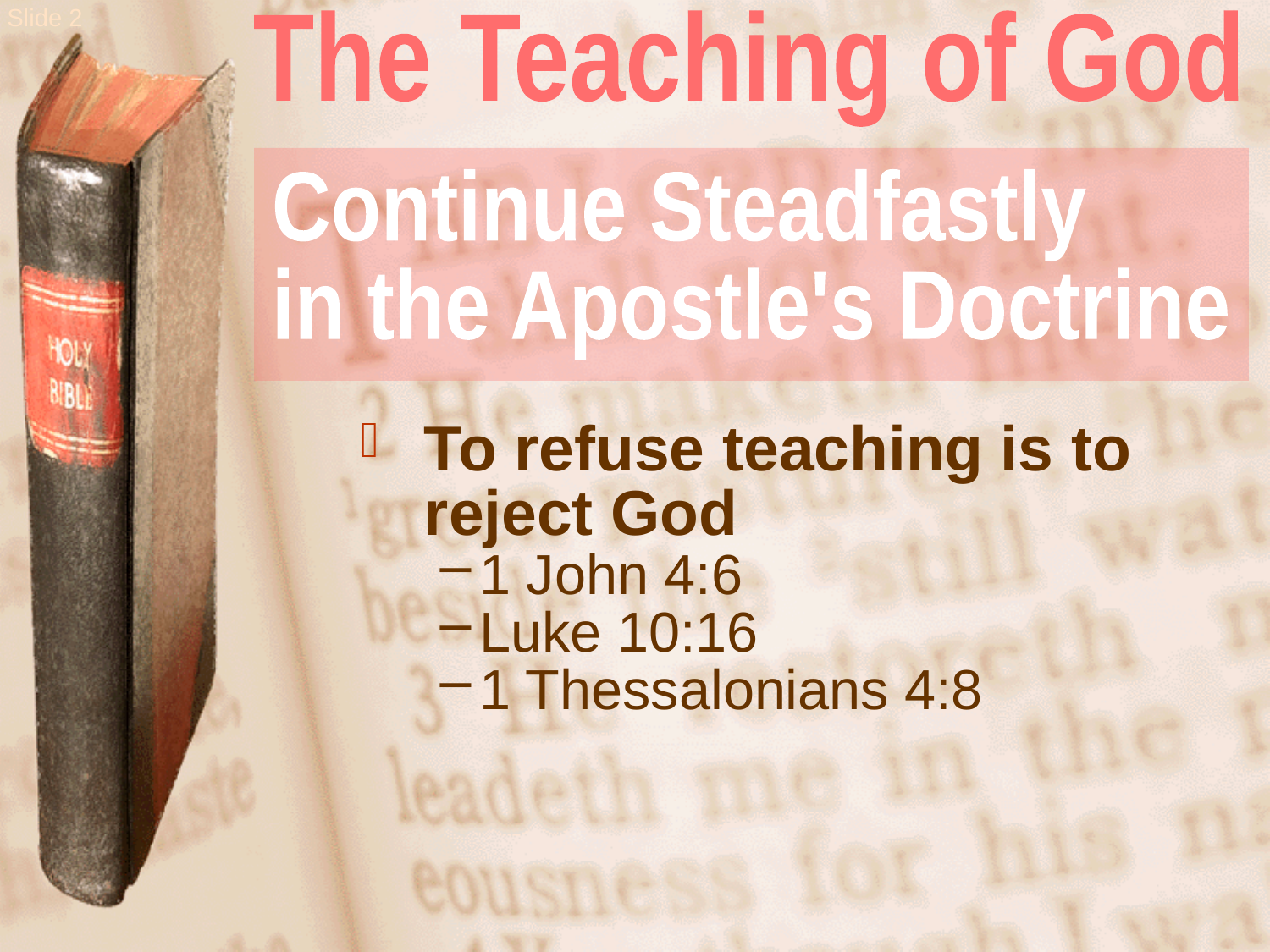

The Teaching of God

Continue Steadfastly
in the Apostle's Doctrine
To refuse teaching is to
reject God
1 John 4:6
Luke 10:16
1 Thessalonians 4:8